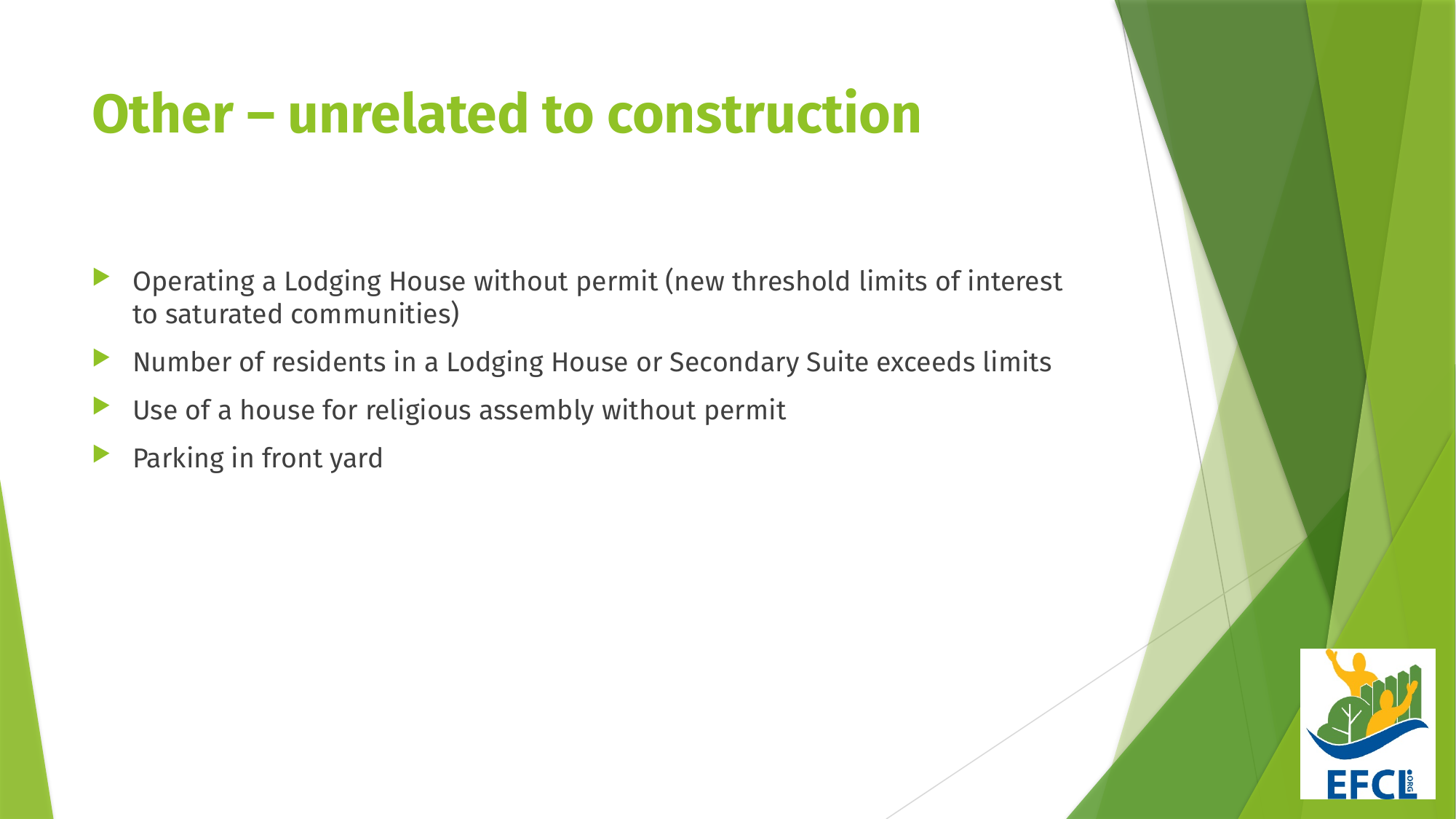

# Other – unrelated to construction
Operating a Lodging House without permit (new threshold limits of interest to saturated communities)
Number of residents in a Lodging House or Secondary Suite exceeds limits
Use of a house for religious assembly without permit
Parking in front yard